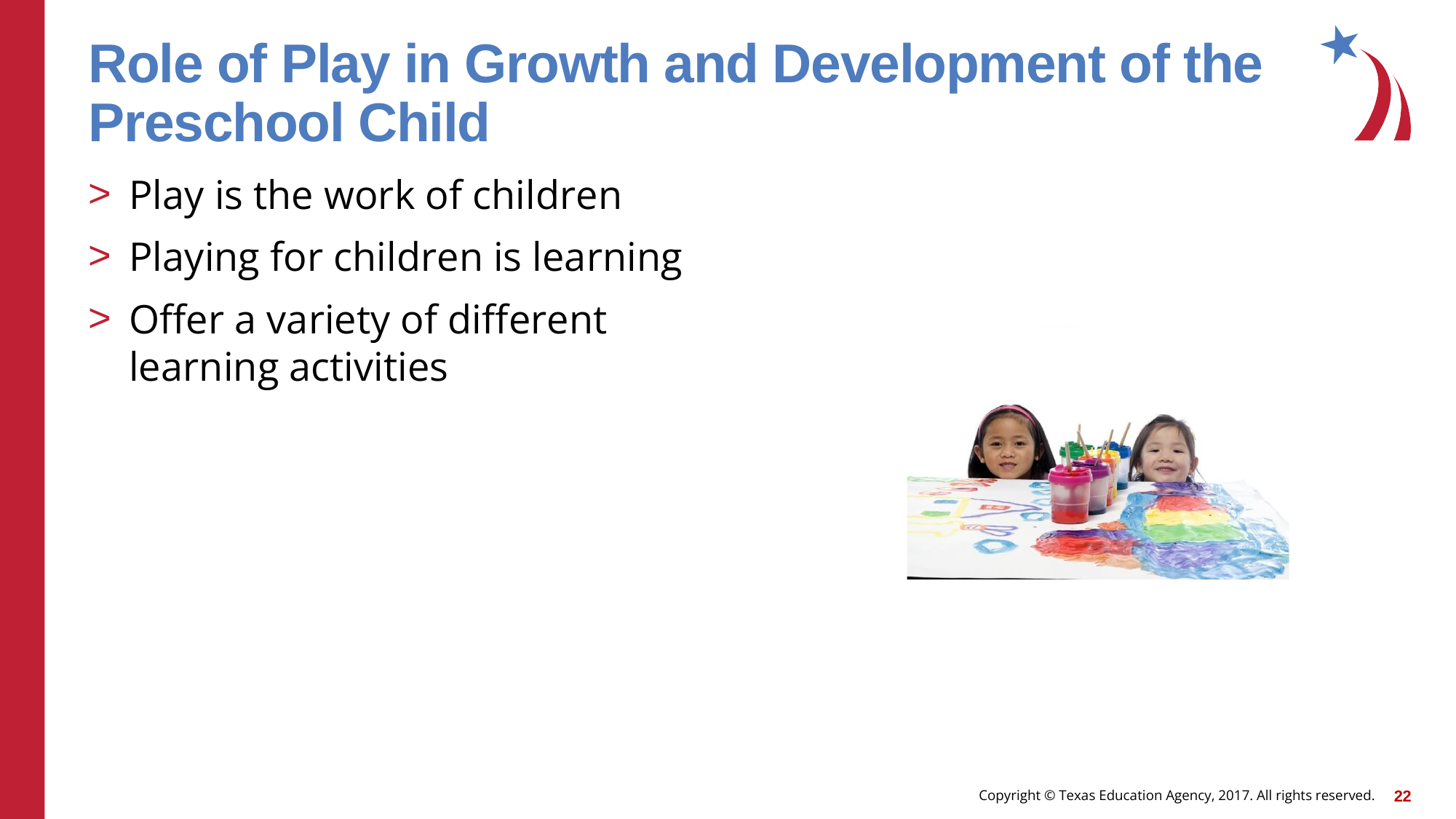

# Role of Play in Growth and Development of the Preschool Child
Play is the work of children
Playing for children is learning
Offer a variety of different learning activities